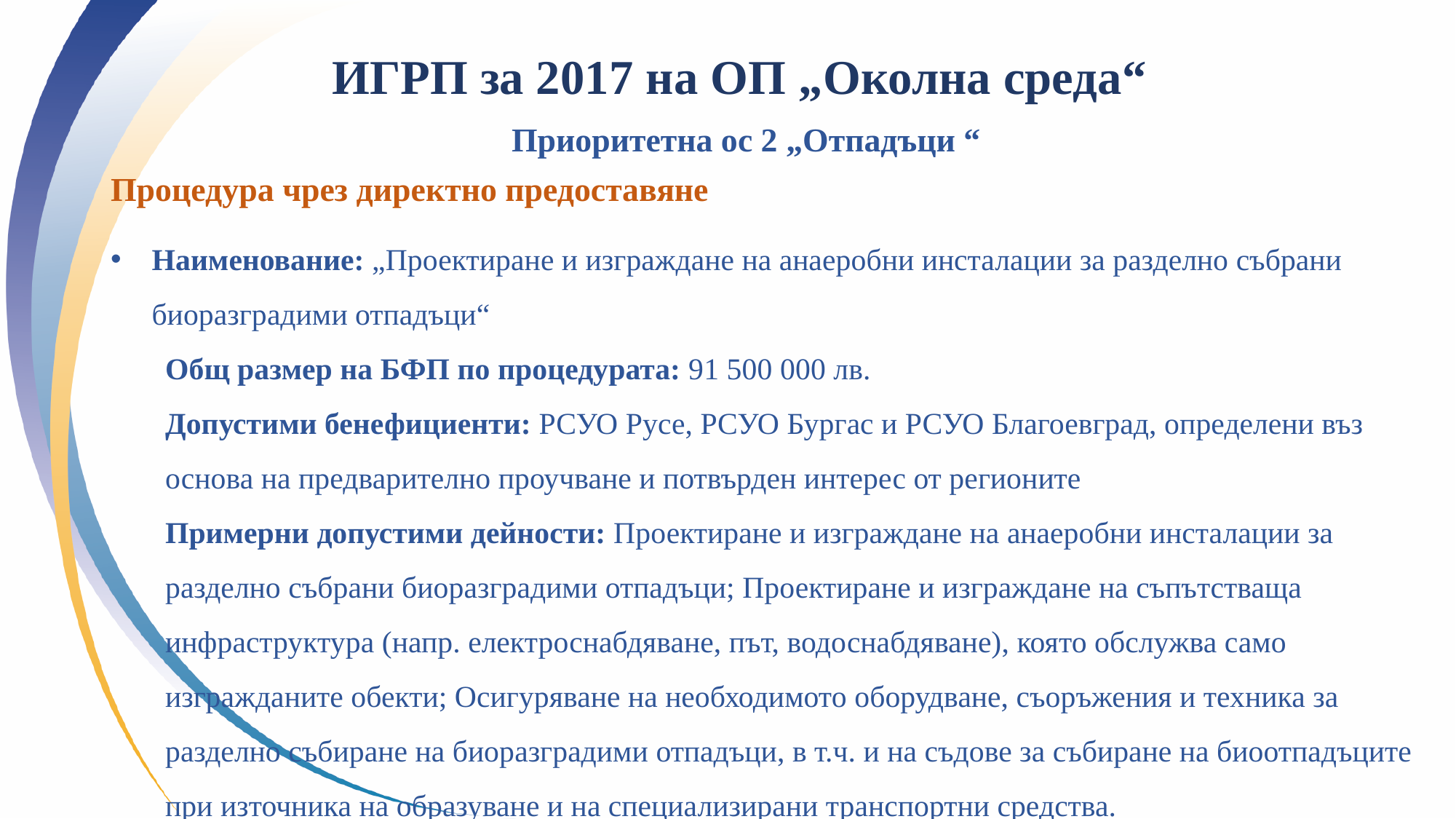

ИГРП за 2017 на ОП „Околна среда“
Приоритетна ос 2 „Отпадъци “
Процедура чрез директно предоставяне

Наименование: „Проектиране и изграждане на анаеробни инсталации за разделно събрани биоразградими отпадъци“
Общ размер на БФП по процедурата: 91 500 000 лв.
Допустими бенефициенти: РСУО Русе, РСУО Бургас и РСУО Благоевград, определени въз основа на предварително проучване и потвърден интерес от регионите
Примерни допустими дейности: Проектиране и изграждане на анаеробни инсталации за разделно събрани биоразградими отпадъци; Проектиране и изграждане на съпътстваща инфраструктура (напр. електроснабдяване, път, водоснабдяване), която обслужва само изгражданите обекти; Осигуряване на необходимото оборудване, съоръжения и техника за разделно събиране на биоразградими отпадъци, в т.ч. и на съдове за събиране на биоотпадъците при източника на образуване и на специализирани транспортни средства.